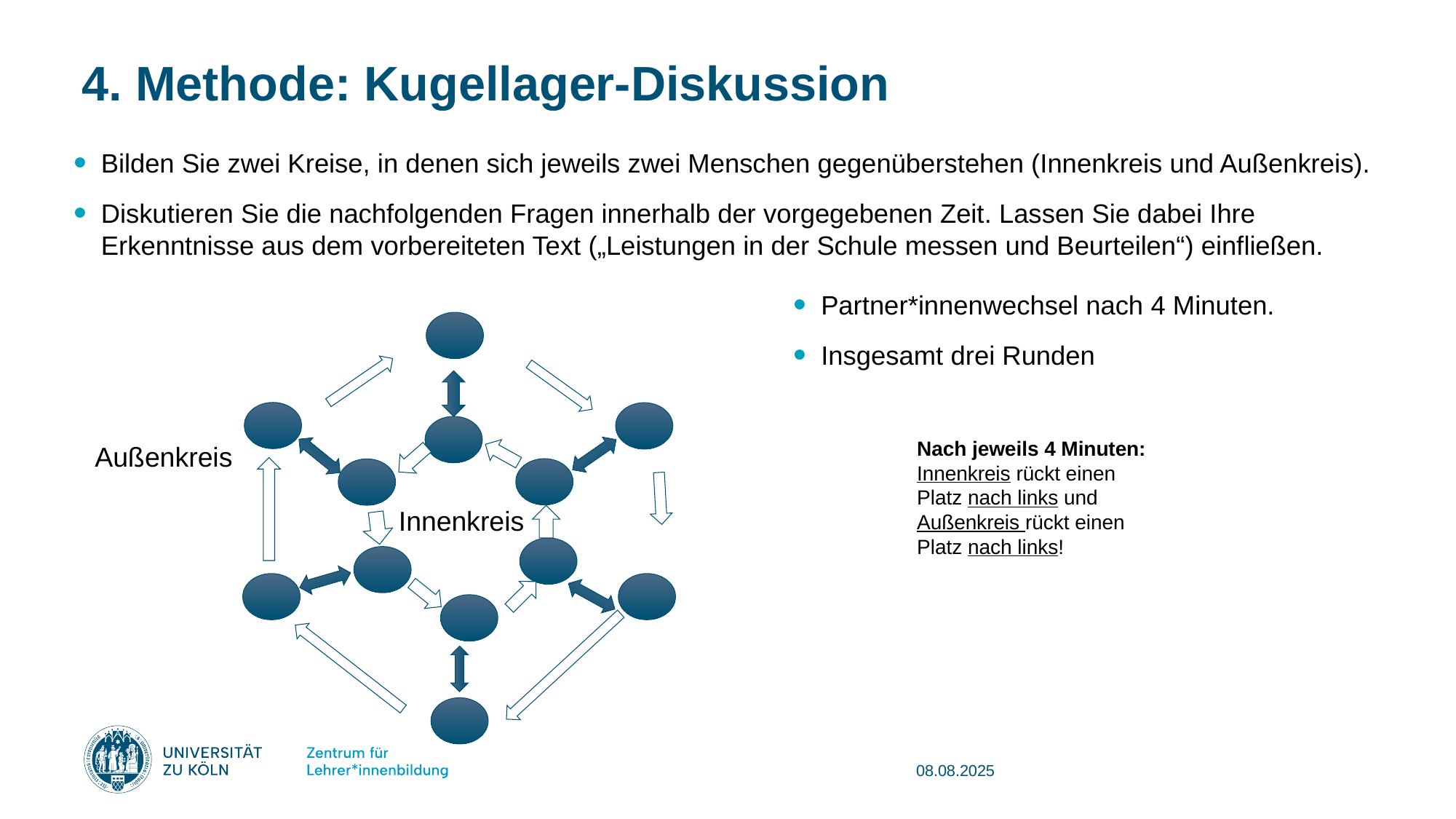

# 4. Methode: Kugellager-Diskussion
Bilden Sie zwei Kreise, in denen sich jeweils zwei Menschen gegenüberstehen (Innenkreis und Außenkreis).
Diskutieren Sie die nachfolgenden Fragen innerhalb der vorgegebenen Zeit. Lassen Sie dabei Ihre Erkenntnisse aus dem vorbereiteten Text („Leistungen in der Schule messen und Beurteilen“) einfließen.

Partner*innenwechsel nach 4 Minuten.
Insgesamt drei Runden

Außenkreis
Innenkreis
Nach jeweils 4 Minuten:
Innenkreis rückt einen Platz nach links und Außenkreis rückt einen Platz nach links!
08.08.2025